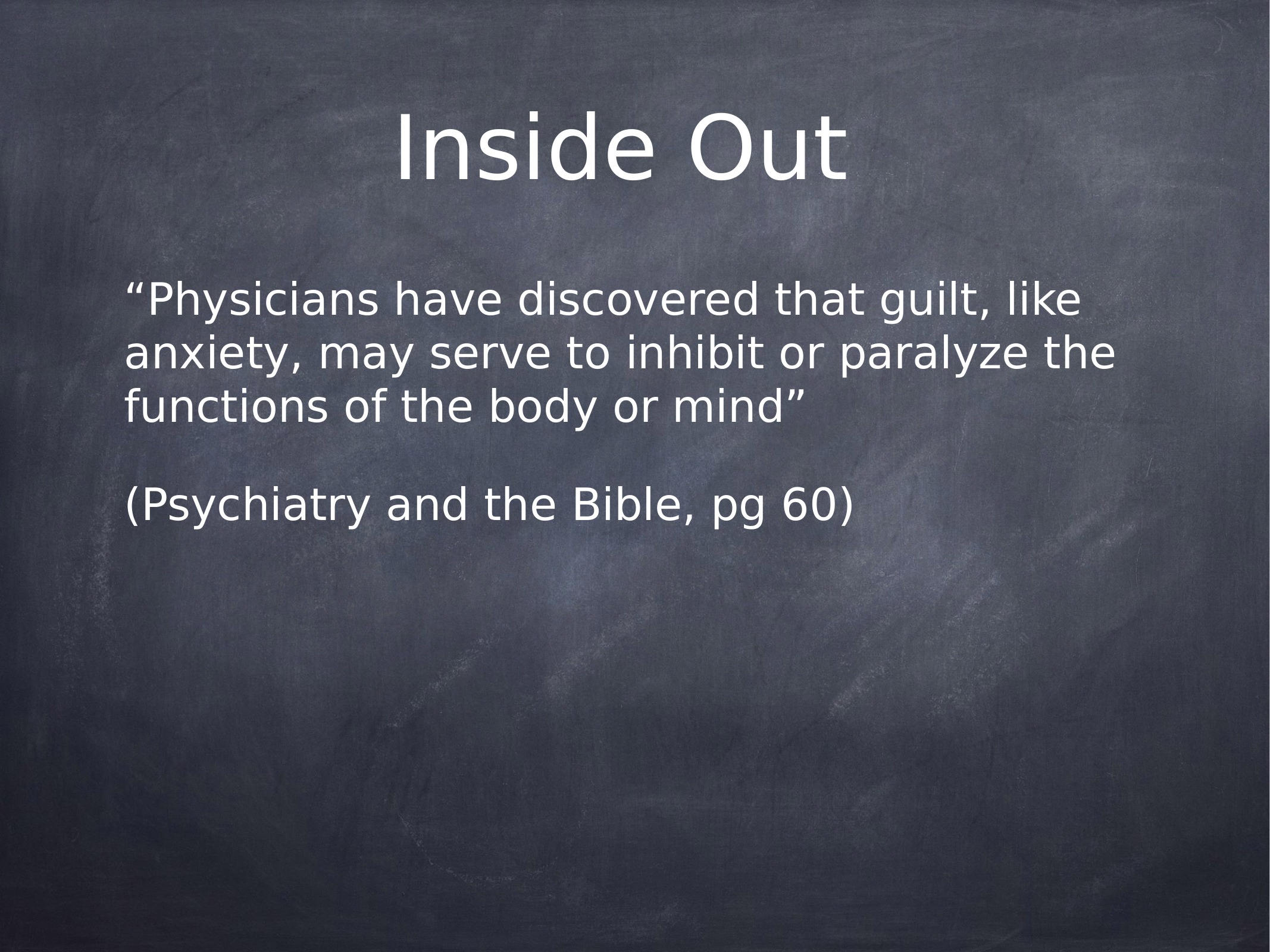

# Inside Out
“Physicians have discovered that guilt, like anxiety, may serve to inhibit or paralyze the functions of the body or mind”
(Psychiatry and the Bible, pg 60)